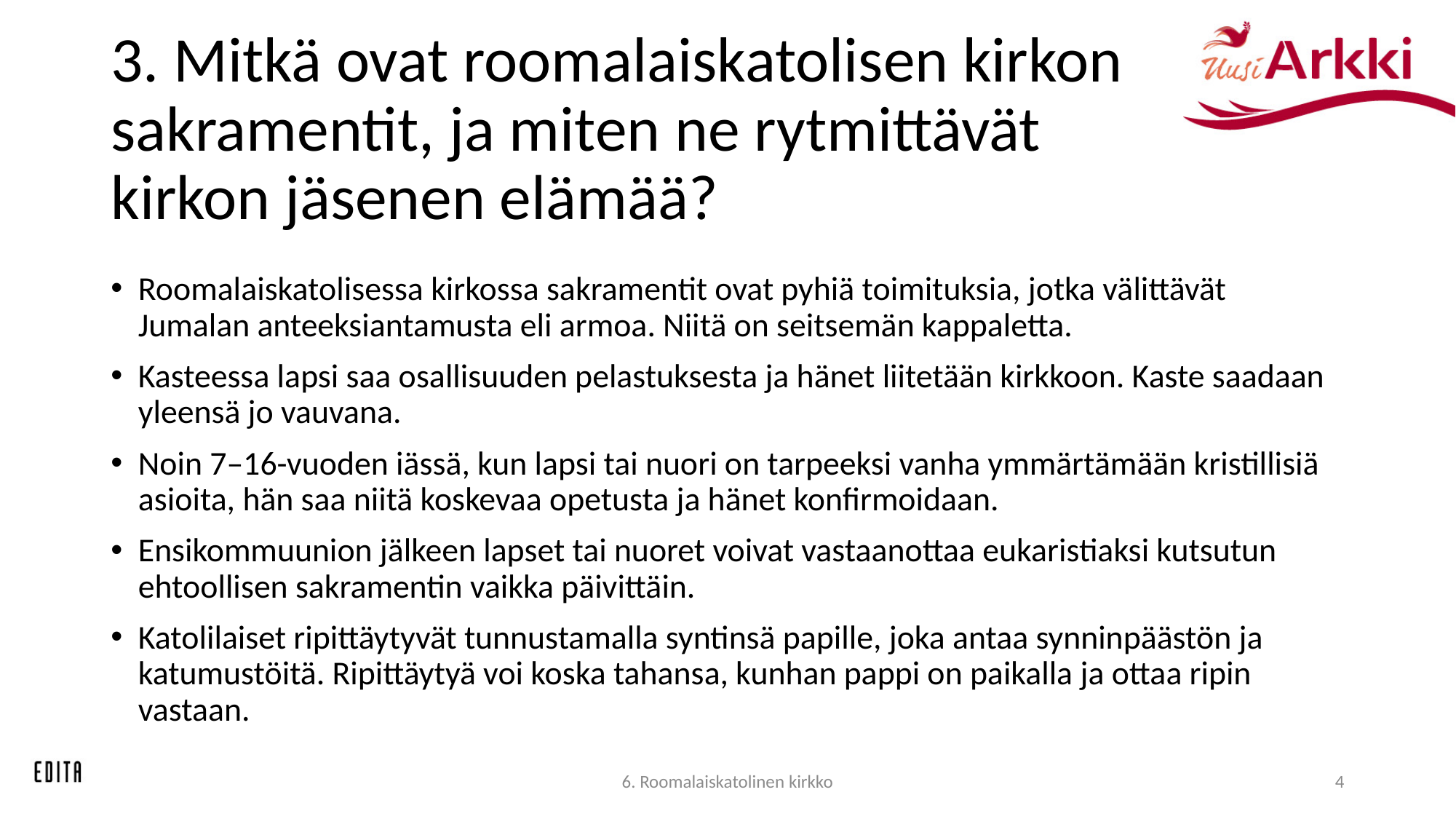

# 3. Mitkä ovat roomalaiskatolisen kirkon sakramentit, ja miten ne rytmittävät kirkon jäsenen elämää?
Roomalaiskatolisessa kirkossa sakramentit ovat pyhiä toimituksia, jotka välittävät Jumalan anteeksiantamusta eli armoa. Niitä on seitsemän kappaletta.
Kasteessa lapsi saa osallisuuden pelastuksesta ja hänet liitetään kirkkoon. Kaste saadaan yleensä jo vauvana.
Noin 7–16-vuoden iässä, kun lapsi tai nuori on tarpeeksi vanha ymmärtämään kristillisiä asioita, hän saa niitä koskevaa opetusta ja hänet konfirmoidaan.
Ensikommuunion jälkeen lapset tai nuoret voivat vastaanottaa eukaristiaksi kutsutun ehtoollisen sakramentin vaikka päivittäin.
Katolilaiset ripittäytyvät tunnustamalla syntinsä papille, joka antaa synninpäästön ja katumustöitä. Ripittäytyä voi koska tahansa, kunhan pappi on paikalla ja ottaa ripin vastaan.
6. Roomalaiskatolinen kirkko
4